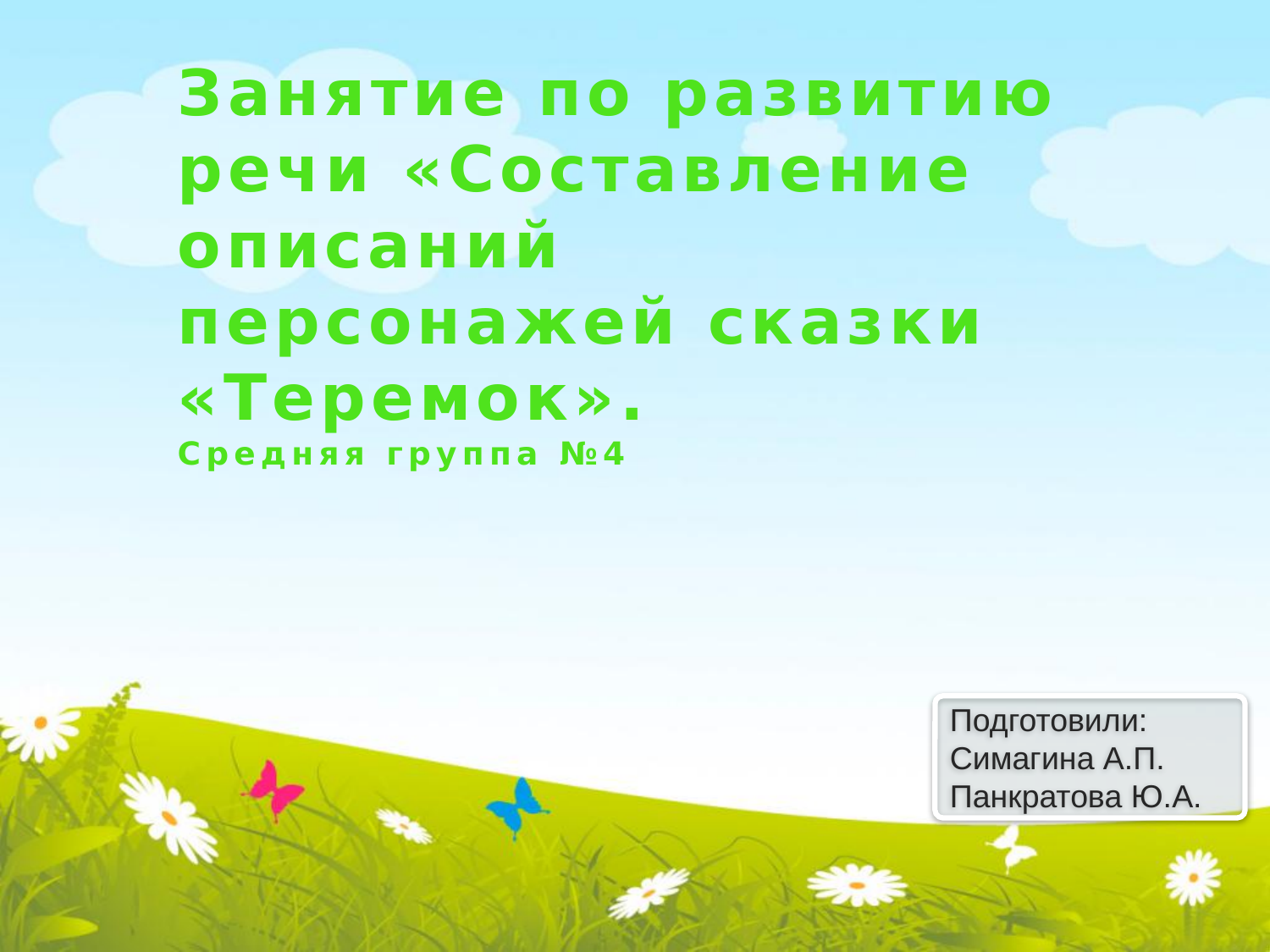

Занятие по развитию речи «Составление описаний персонажей сказки «Теремок».
Средняя группа №4
Подготовили:
Симагина А.П.
Панкратова Ю.А.